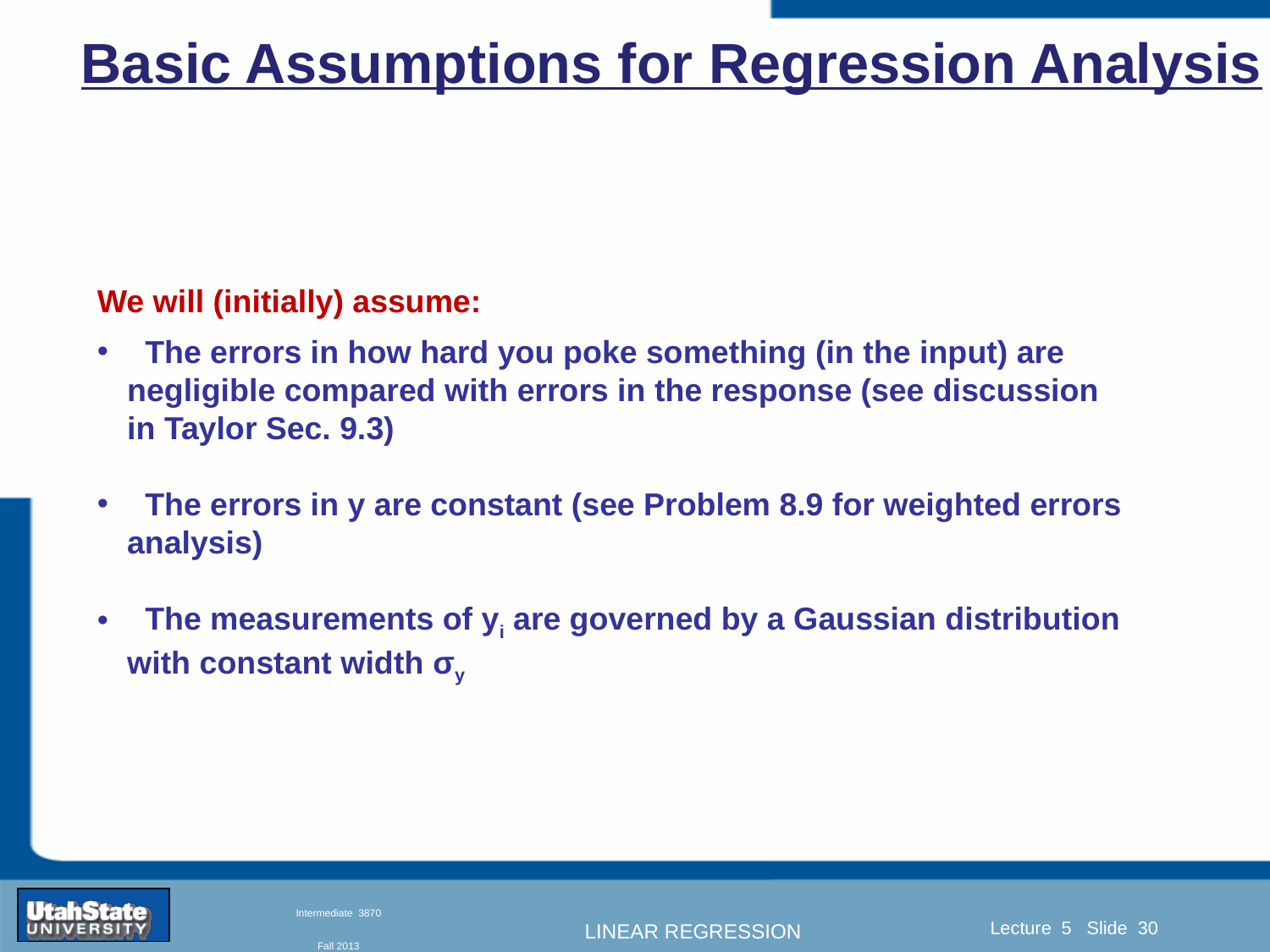

Basic Assumptions for Regression Analysis
We will (initially) assume:

  The errors in how hard you poke something (in the input) are negligible compared with errors in the response (see discussion in Taylor Sec. 9.3)

  The errors in y are constant (see Problem 8.9 for weighted errors analysis)

  The measurements of yi are governed by a Gaussian distribution with constant width σy